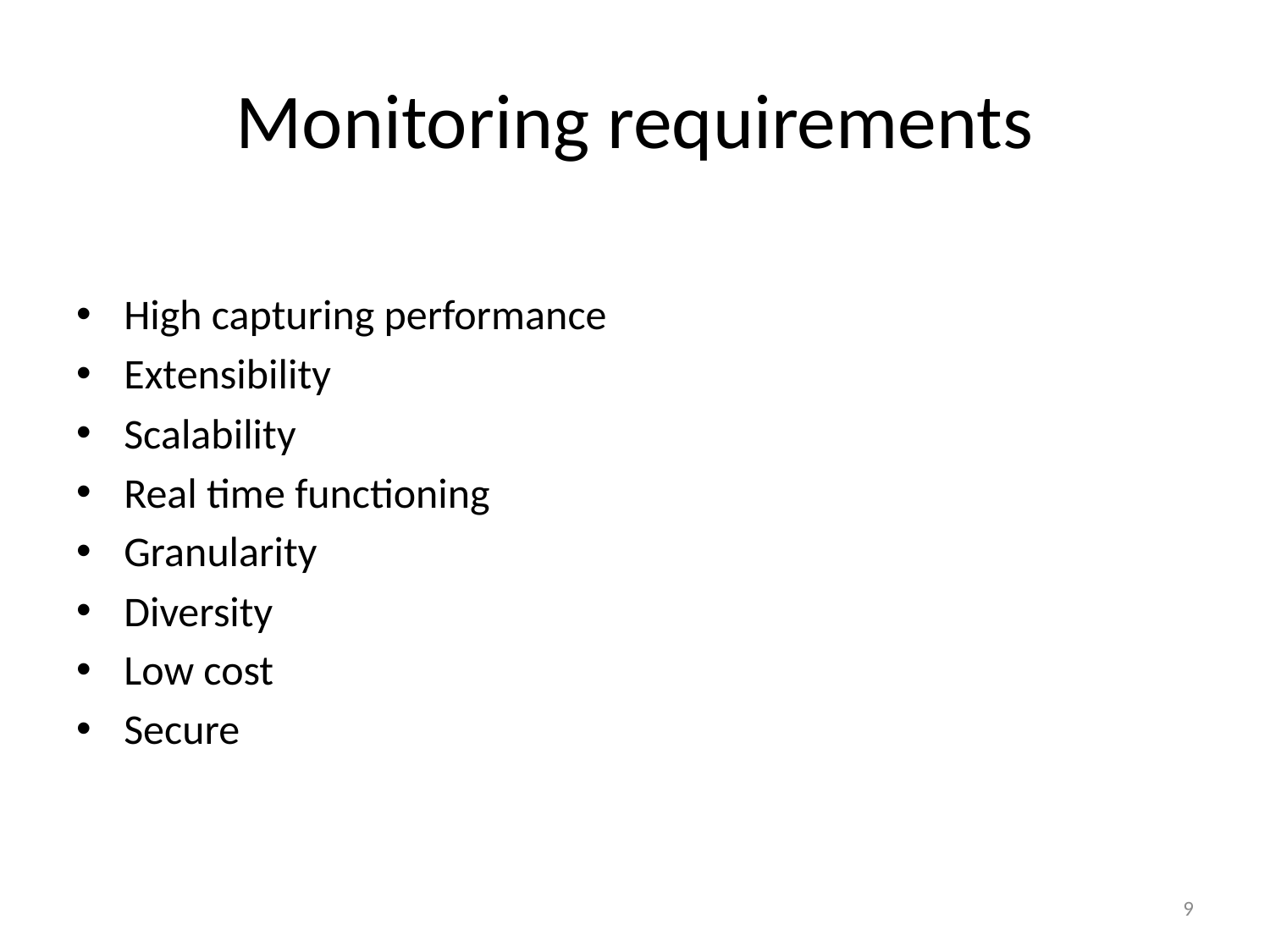

# Monitoring requirements

High capturing performance
Extensibility
Scalability
Real time functioning
Granularity
Diversity
Low cost
Secure
9